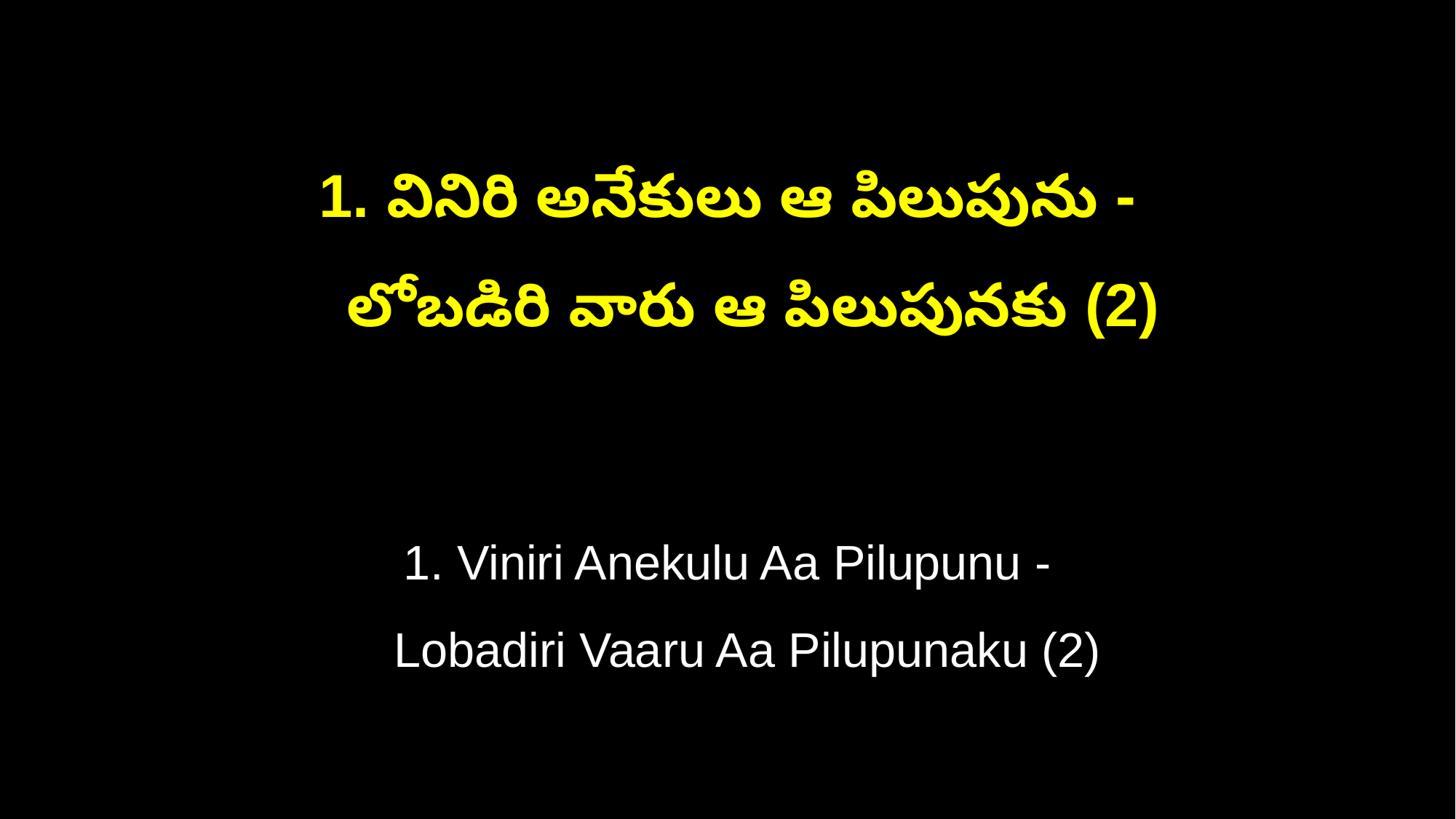

1. వినిరి అనేకులు ఆ పిలుపును -
   లోబడిరి వారు ఆ పిలుపునకు (2)
1. Viniri Anekulu Aa Pilupunu -
   Lobadiri Vaaru Aa Pilupunaku (2)